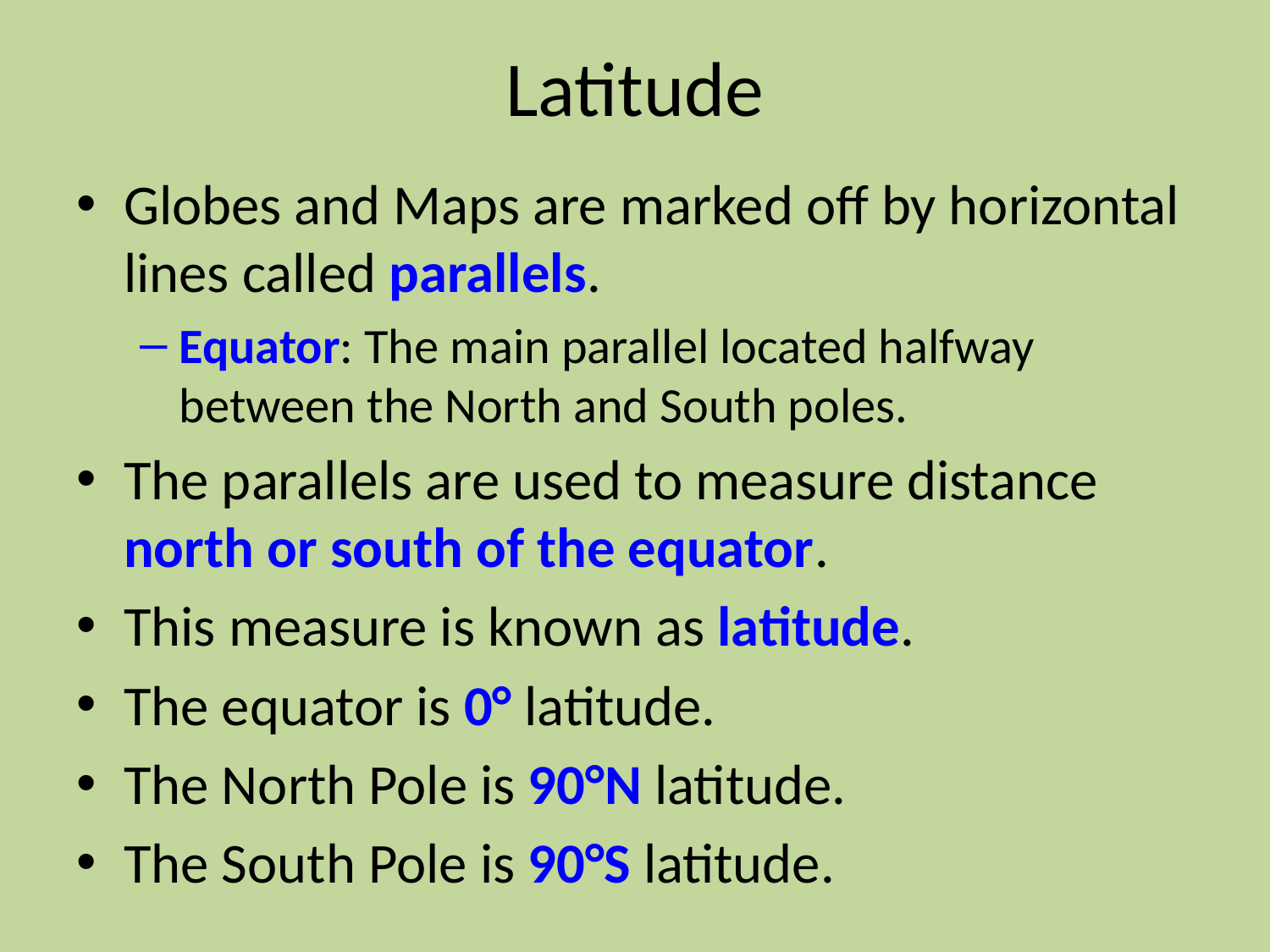

# Latitude
Globes and Maps are marked off by horizontal lines called parallels.
Equator: The main parallel located halfway between the North and South poles.
The parallels are used to measure distance north or south of the equator.
This measure is known as latitude.
The equator is 0° latitude.
The North Pole is 90°N latitude.
The South Pole is 90°S latitude.